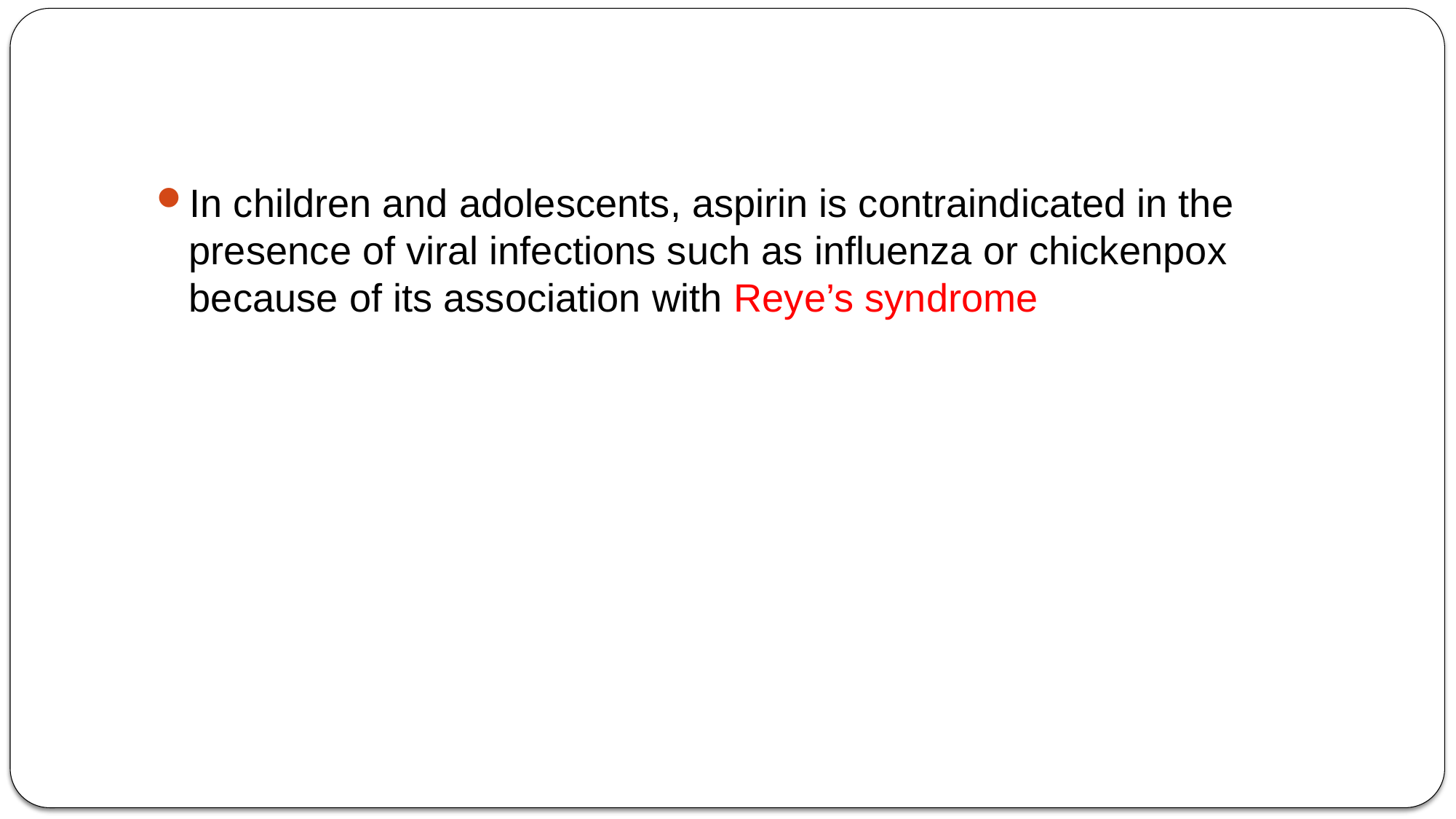

#
In children and adolescents, aspirin is contraindicated in the presence of viral infections such as influenza or chickenpox because of its association with Reye’s syndrome